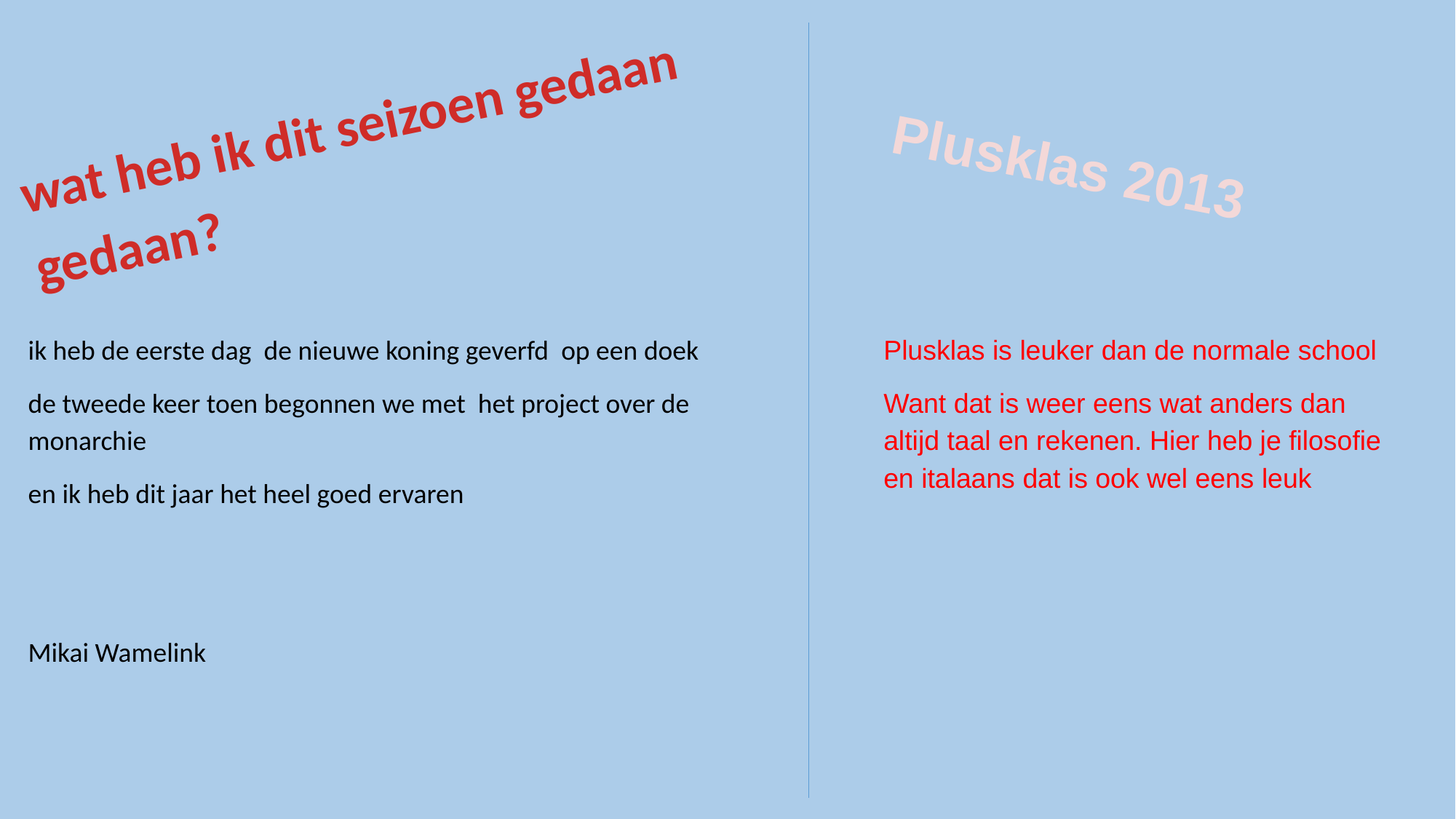

wat heb ik dit seizoen gedaan gedaan?

Plusklas 2013
ik heb de eerste dag  de nieuwe koning geverfd  op een doek
de tweede keer toen begonnen we met  het project over de monarchie
en ik heb dit jaar het heel goed ervaren

Mikai Wamelink
Plusklas is leuker dan de normale school
Want dat is weer eens wat anders dan altijd taal en rekenen. Hier heb je filosofie en italaans dat is ook wel eens leuk